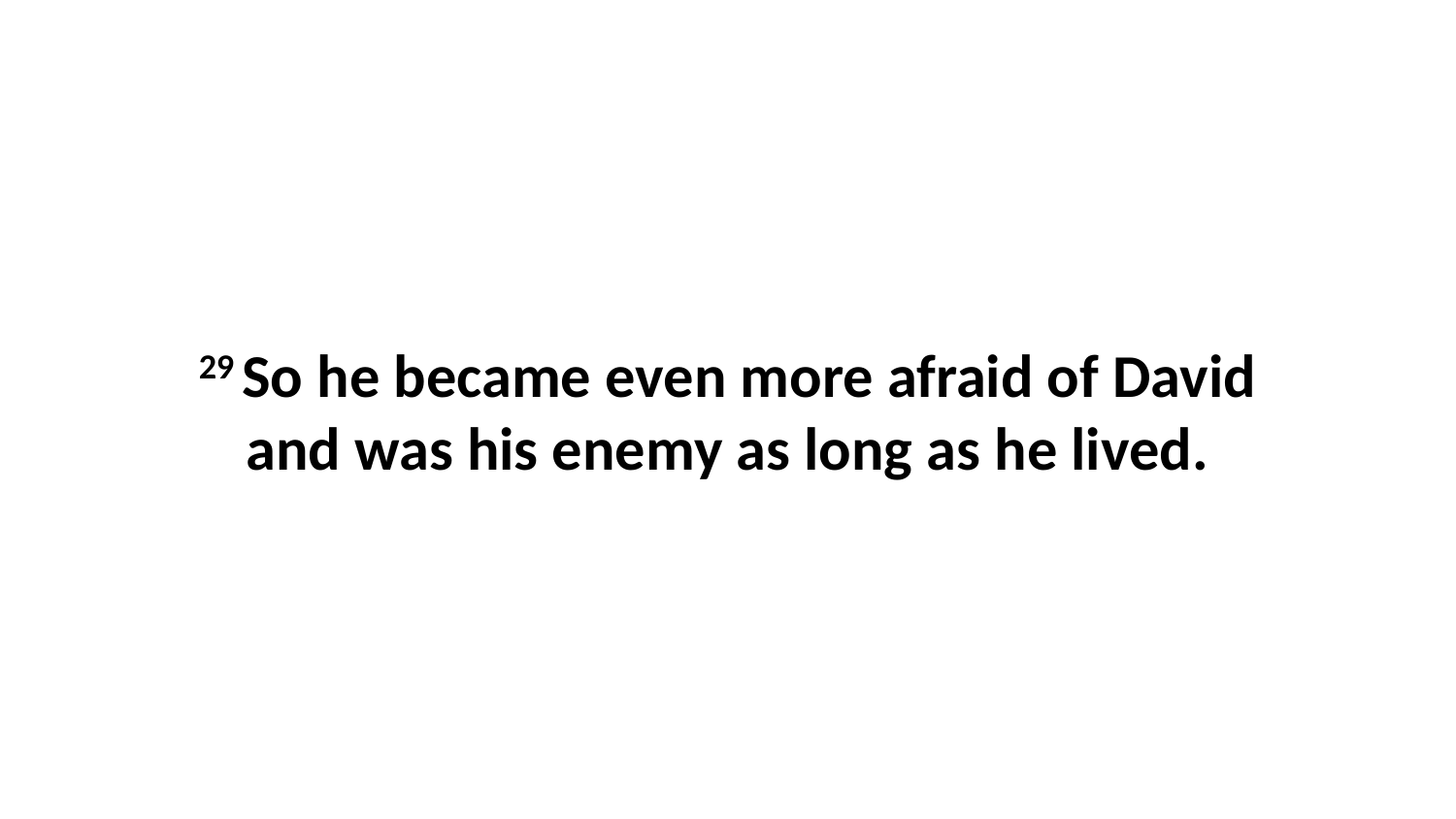

29 So he became even more afraid of David and was his enemy as long as he lived.